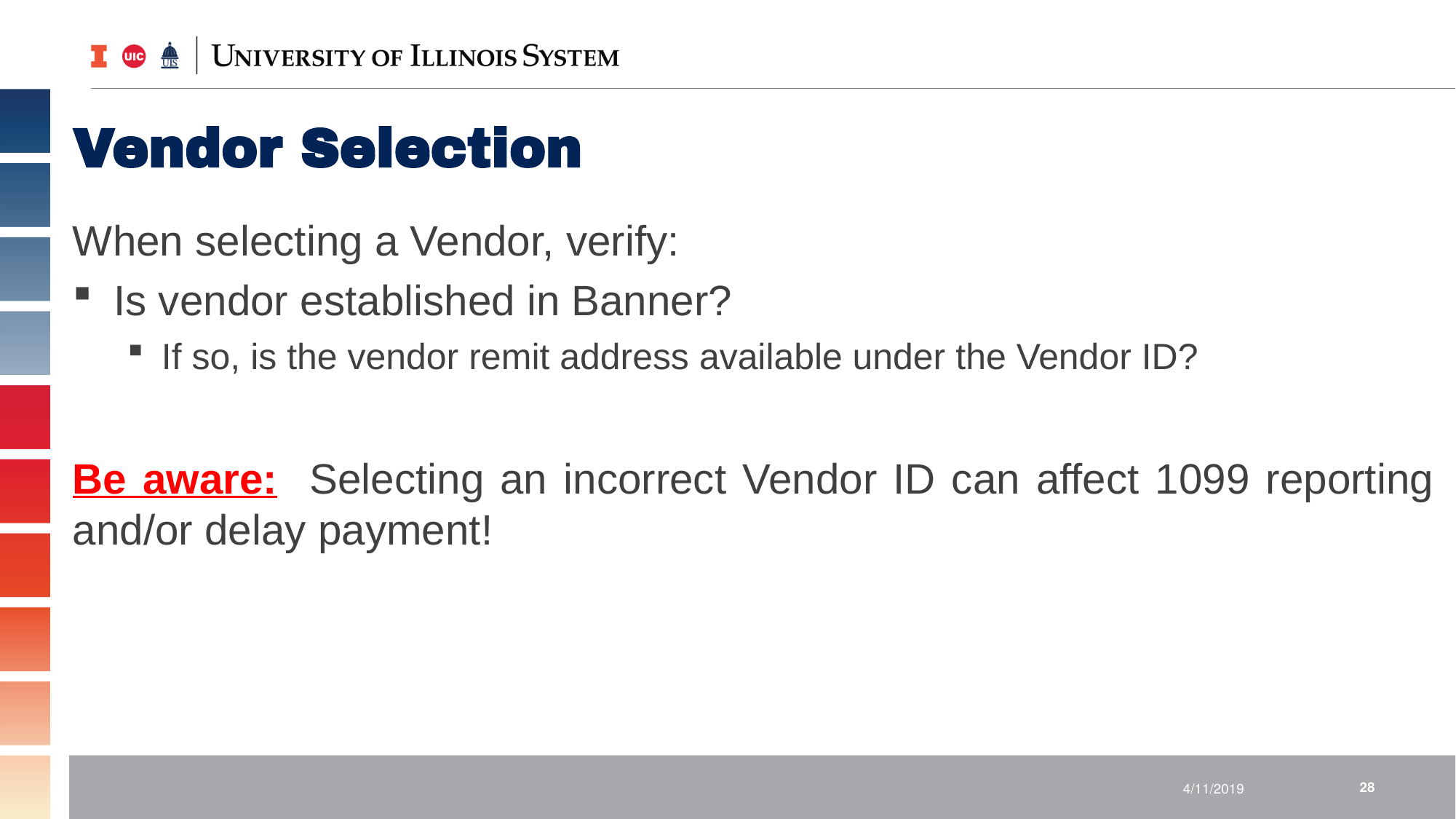

# Vendor Selection
When selecting a Vendor, verify:
Is vendor established in Banner?
If so, is the vendor remit address available under the Vendor ID?

Be aware:  Selecting an incorrect Vendor ID can affect 1099 reporting and/or delay payment!
4/11/2019
28